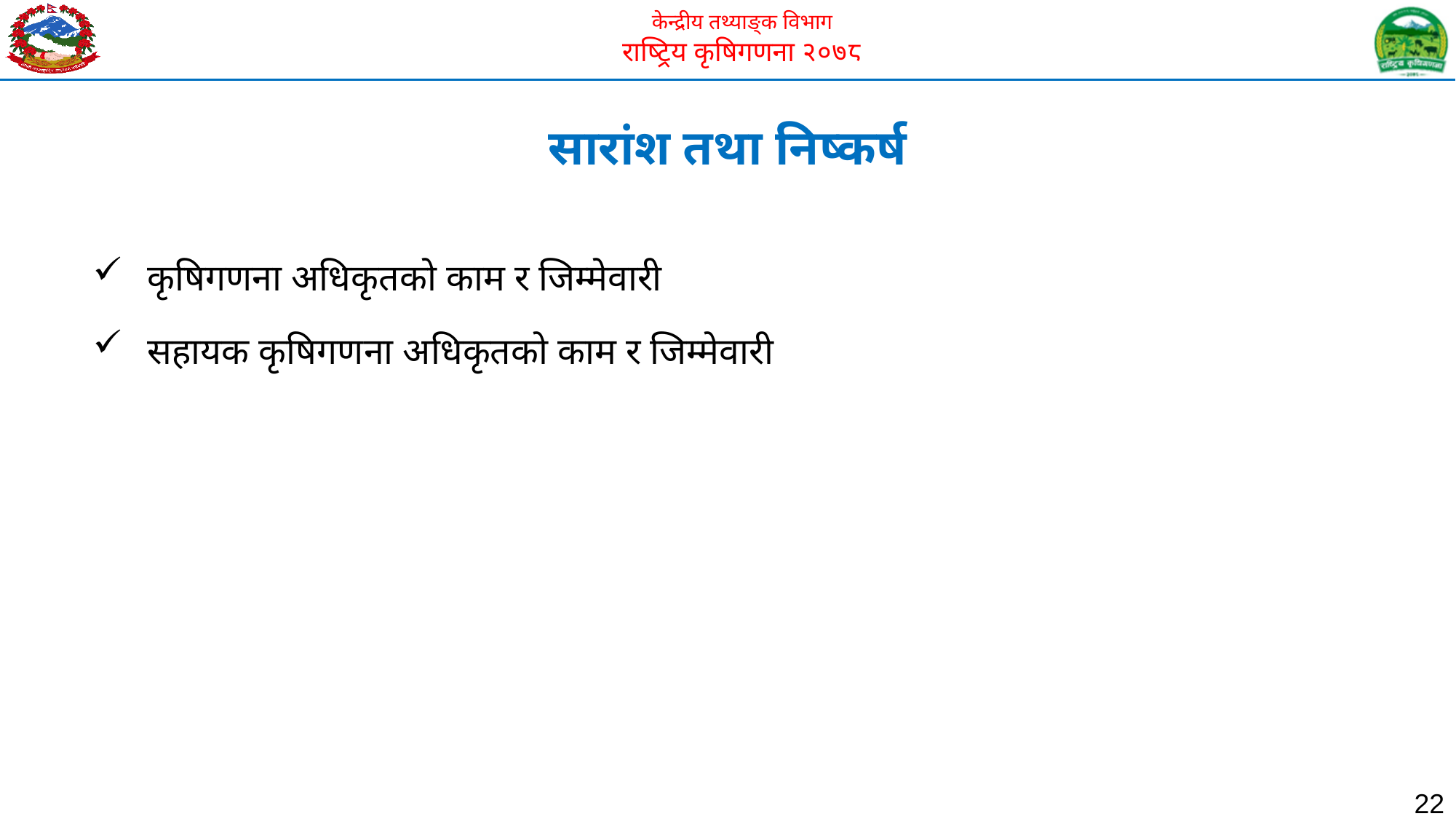

सारांश तथा निष्कर्ष
कृषिगणना अधिकृतको काम र जिम्मेवारी
सहायक कृषिगणना अधिकृतको काम र जिम्मेवारी

22